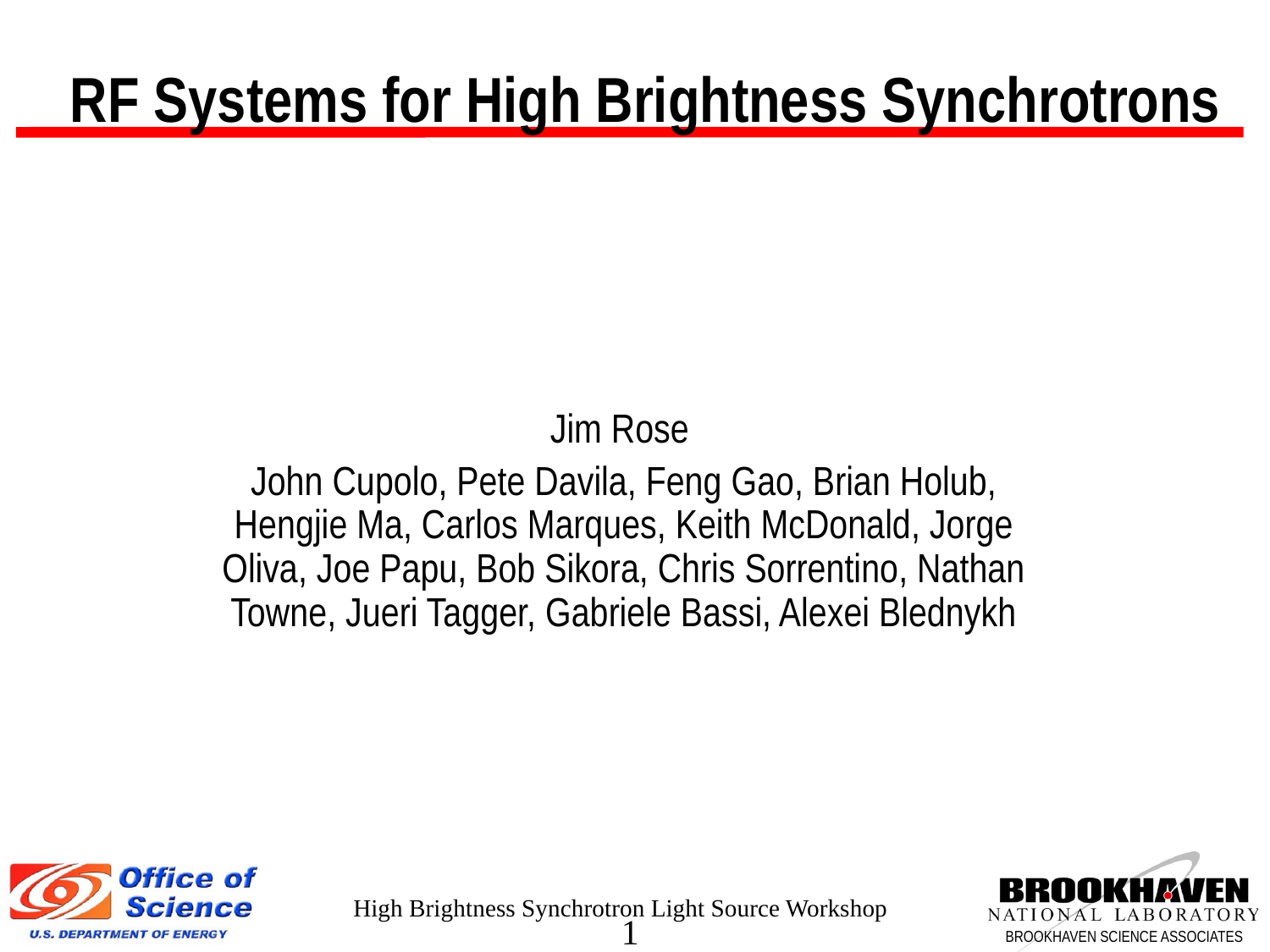

# RF Systems for High Brightness Synchrotrons
Jim Rose
John Cupolo, Pete Davila, Feng Gao, Brian Holub, Hengjie Ma, Carlos Marques, Keith McDonald, Jorge Oliva, Joe Papu, Bob Sikora, Chris Sorrentino, Nathan Towne, Jueri Tagger, Gabriele Bassi, Alexei Blednykh
High Brightness Synchrotron Light Source Workshop